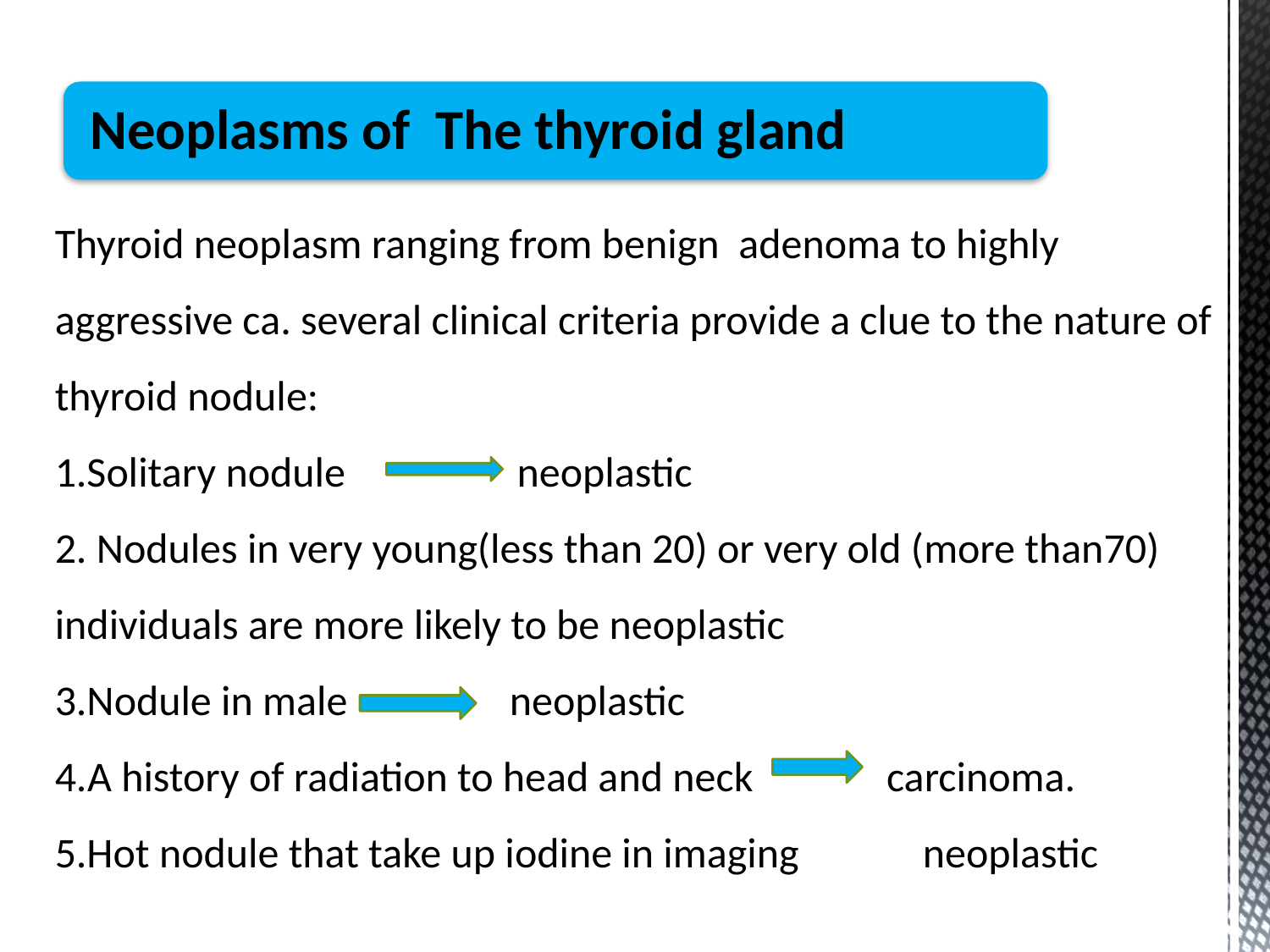

Neoplasms of  The thyroid gland
Thyroid neoplasm ranging from benign  adenoma to highly aggressive ca. several clinical criteria provide a clue to the nature of thyroid nodule:
1.Solitary nodule                  neoplastic
2. Nodules in very young(less than 20) or very old (more than70) individuals are more likely to be neoplastic
3.Nodule in male                 neoplastic
4.A history of radiation to head and neck              carcinoma.
5.Hot nodule that take up iodine in imaging             neoplastic